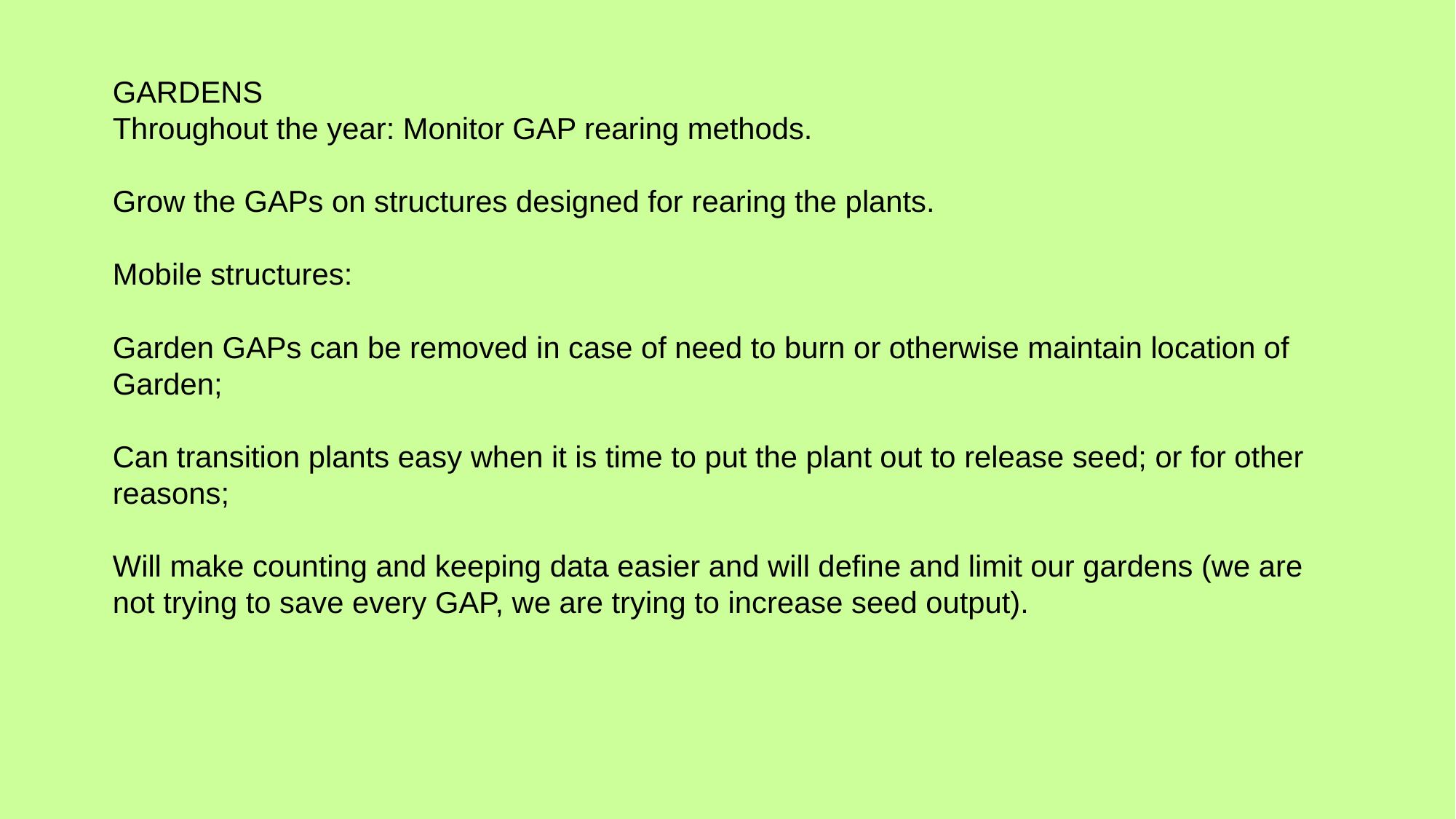

GARDENS
Throughout the year: Monitor GAP rearing methods.

Grow the GAPs on structures designed for rearing the plants.

Mobile structures:

Garden GAPs can be removed in case of need to burn or otherwise maintain location of Garden;

Can transition plants easy when it is time to put the plant out to release seed; or for other reasons;

Will make counting and keeping data easier and will define and limit our gardens (we are not trying to save every GAP, we are trying to increase seed output).